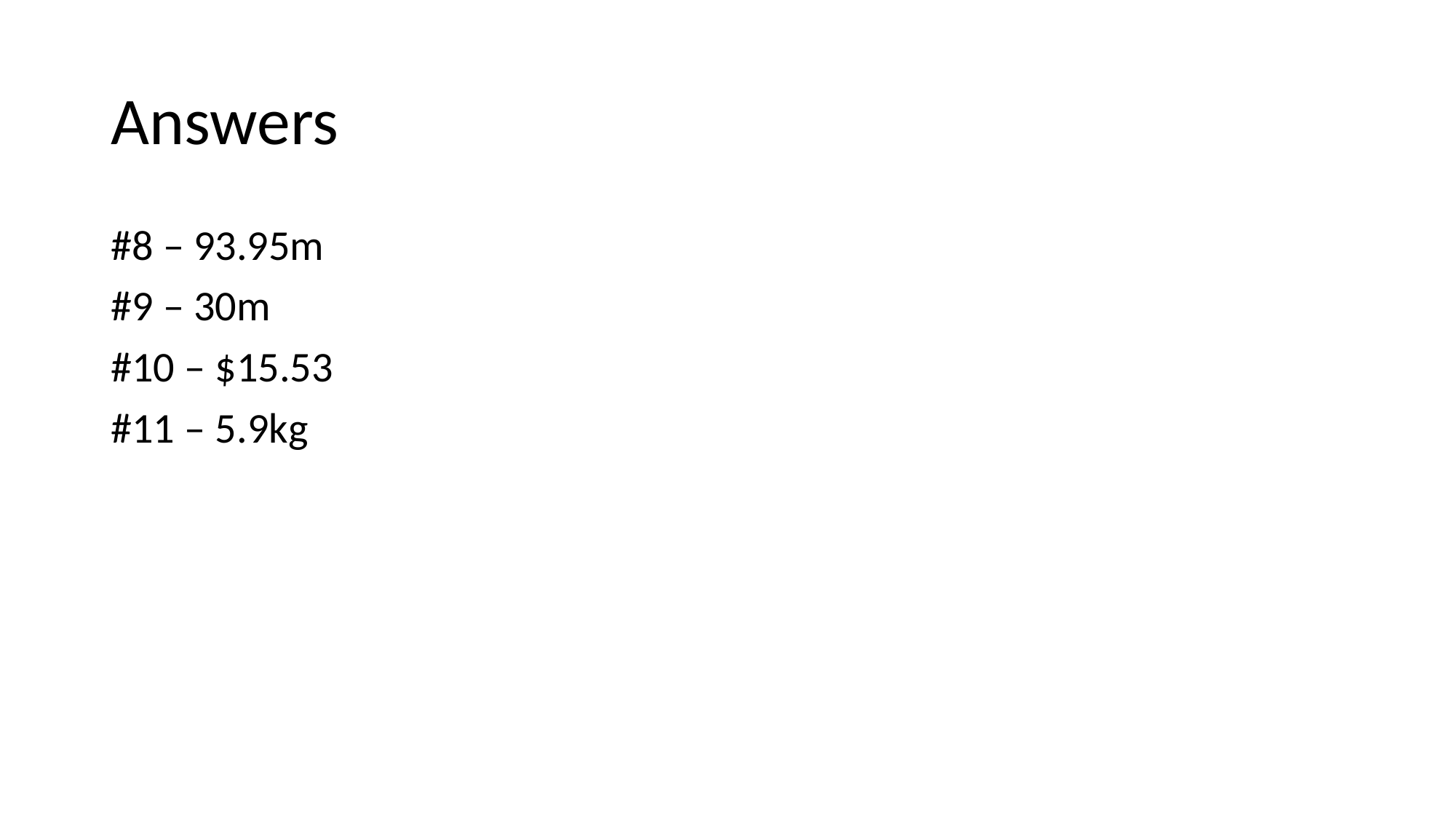

# Answers
#8 – 93.95m
#9 – 30m
#10 – $15.53
#11 – 5.9kg